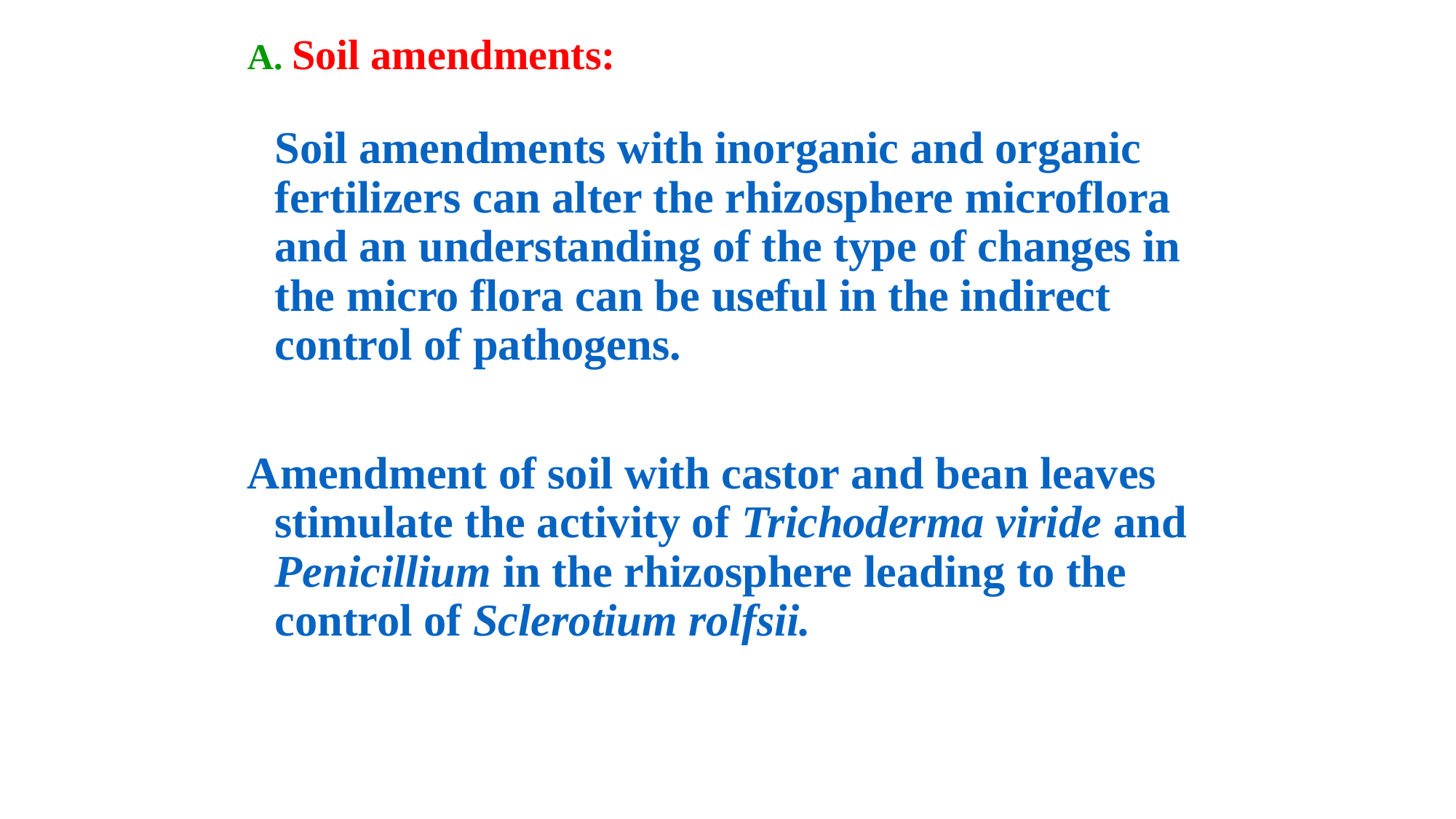

#
A. Soil amendments:
Soil amendments with inorganic and organic fertilizers can alter the rhizosphere microflora and an understanding of the type of changes in the micro flora can be useful in the indirect control of pathogens.

Amendment of soil with castor and bean leaves stimulate the activity of Trichoderma viride and Penicillium in the rhizosphere leading to the control of Sclerotium rolfsii.